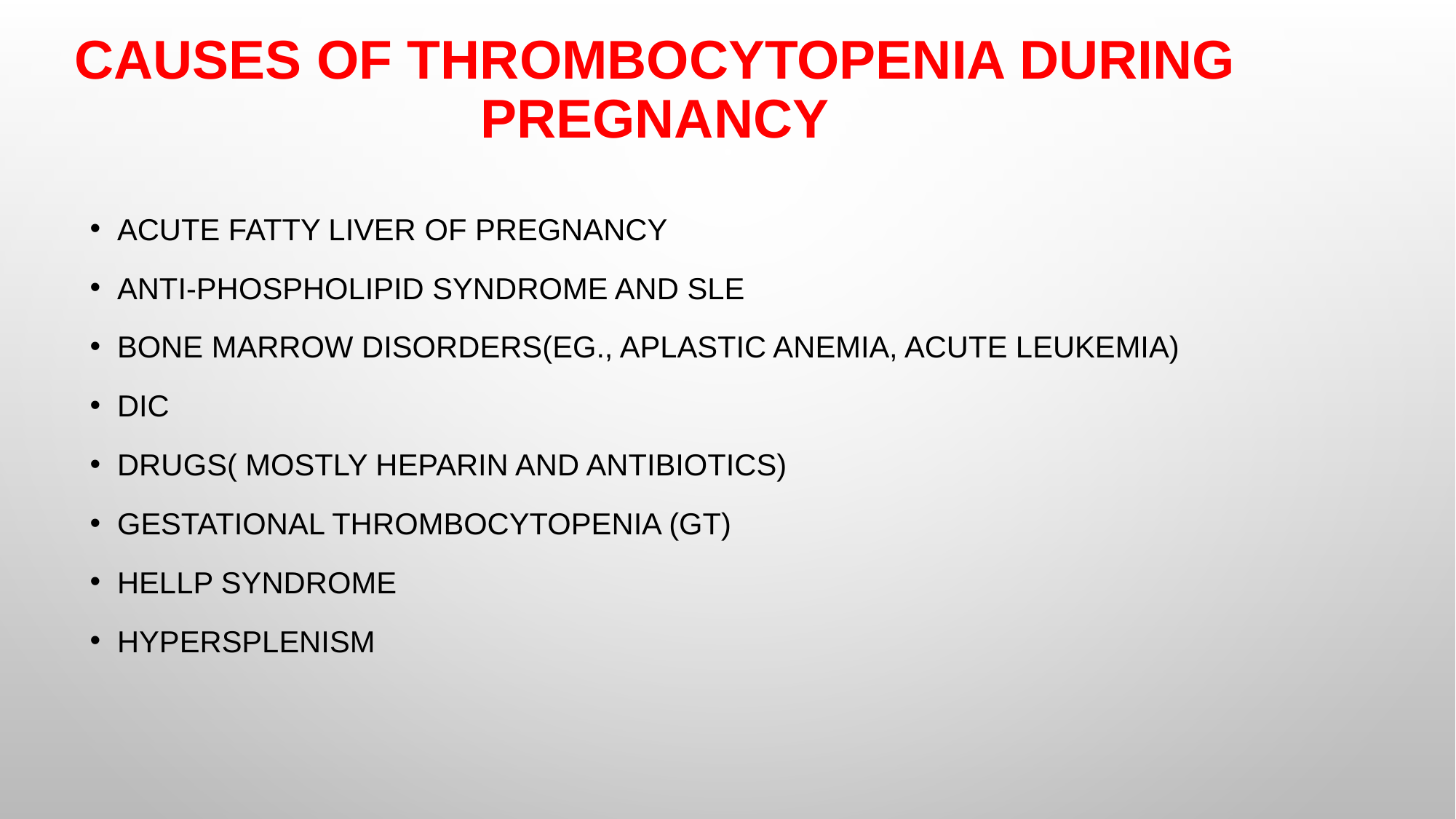

# Causes of thrombocytopenia during pregnancy
Acute fatty liver of pregnancy
Anti-phospholipid syndrome and SLE
Bone marrow disorders(eg., aplastic anemia, acute leukemia)
DIC
Drugs( mostly heparin and antibiotics)
Gestational thrombocytopenia (GT)
HELLP syndrome
Hypersplenism